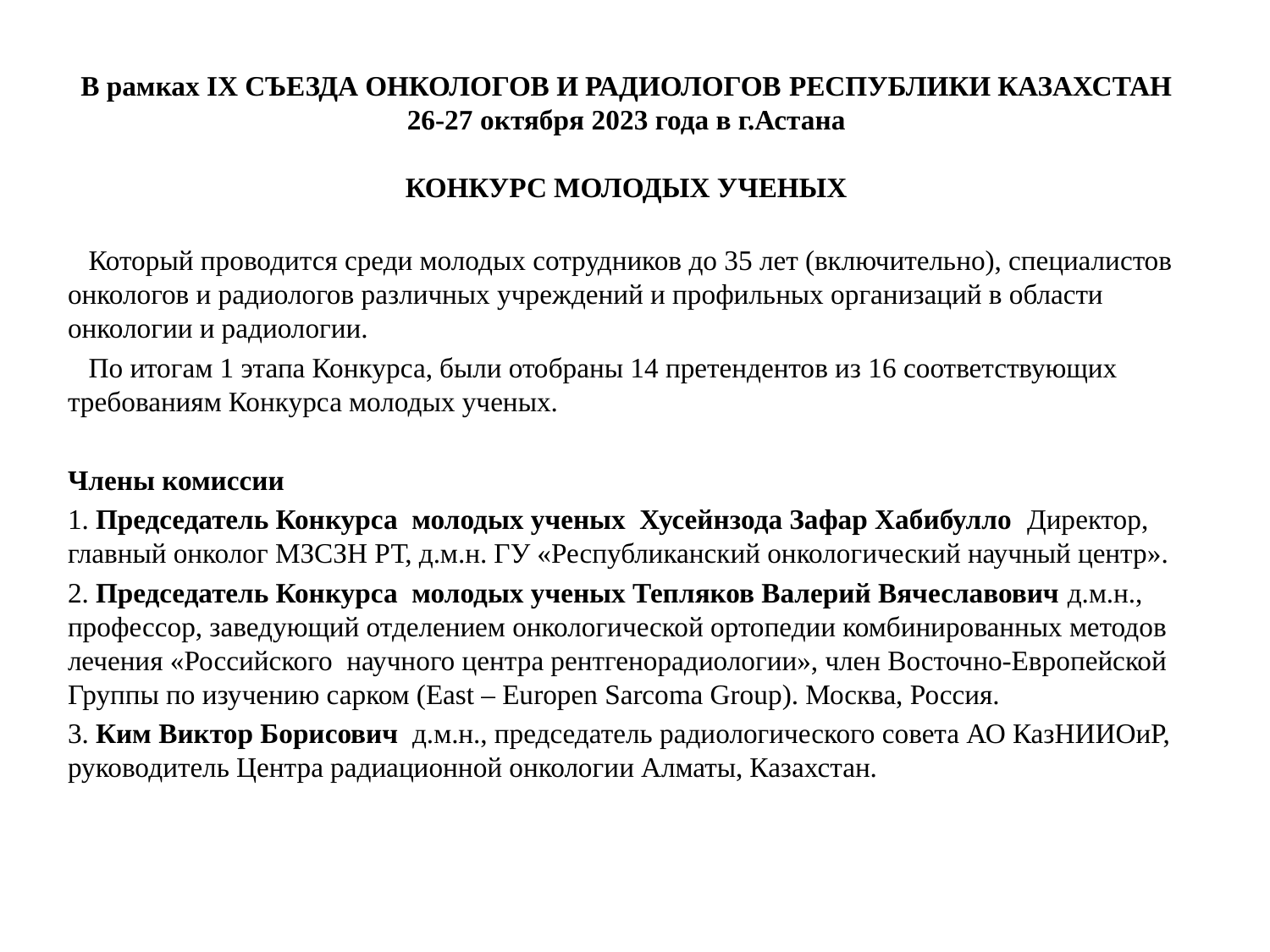

# В рамках IX СЪЕЗДА ОНКОЛОГОВ И РАДИОЛОГОВ РЕСПУБЛИКИ КАЗАХСТАН 26-27 октября 2023 года в г.Астана КОНКУРС МОЛОДЫХ УЧЕНЫХ
   Который проводится среди молодых сотрудников до 35 лет (включительно), специалистов онкологов и радиологов различных учреждений и профильных организаций в области онкологии и радиологии.
   По итогам 1 этапа Конкурса, были отобраны 14 претендентов из 16 соответствующих требованиям Конкурса молодых ученых.

Члены комиссии
1. Председатель Конкурса  молодых ученых  Хусейнзода Зафар Хабибулло  Директор, главный онколог МЗСЗН РТ, д.м.н. ГУ «Республиканский онкологический научный центр».
2. Председатель Конкурса  молодых ученых Тепляков Валерий Вячеславович д.м.н., профессор, заведующий отделением онкологической ортопедии комбинированных методов лечения «Российского  научного центра рентгенорадиологии», член Восточно-Европейской Группы по изучению сарком (East – Europen Sarcoma Group). Москва, Россия.
3. Ким Виктор Борисович  д.м.н., председатель радиологического совета АО КазНИИОиР, руководитель Центра радиационной онкологии Алматы, Казахстан.